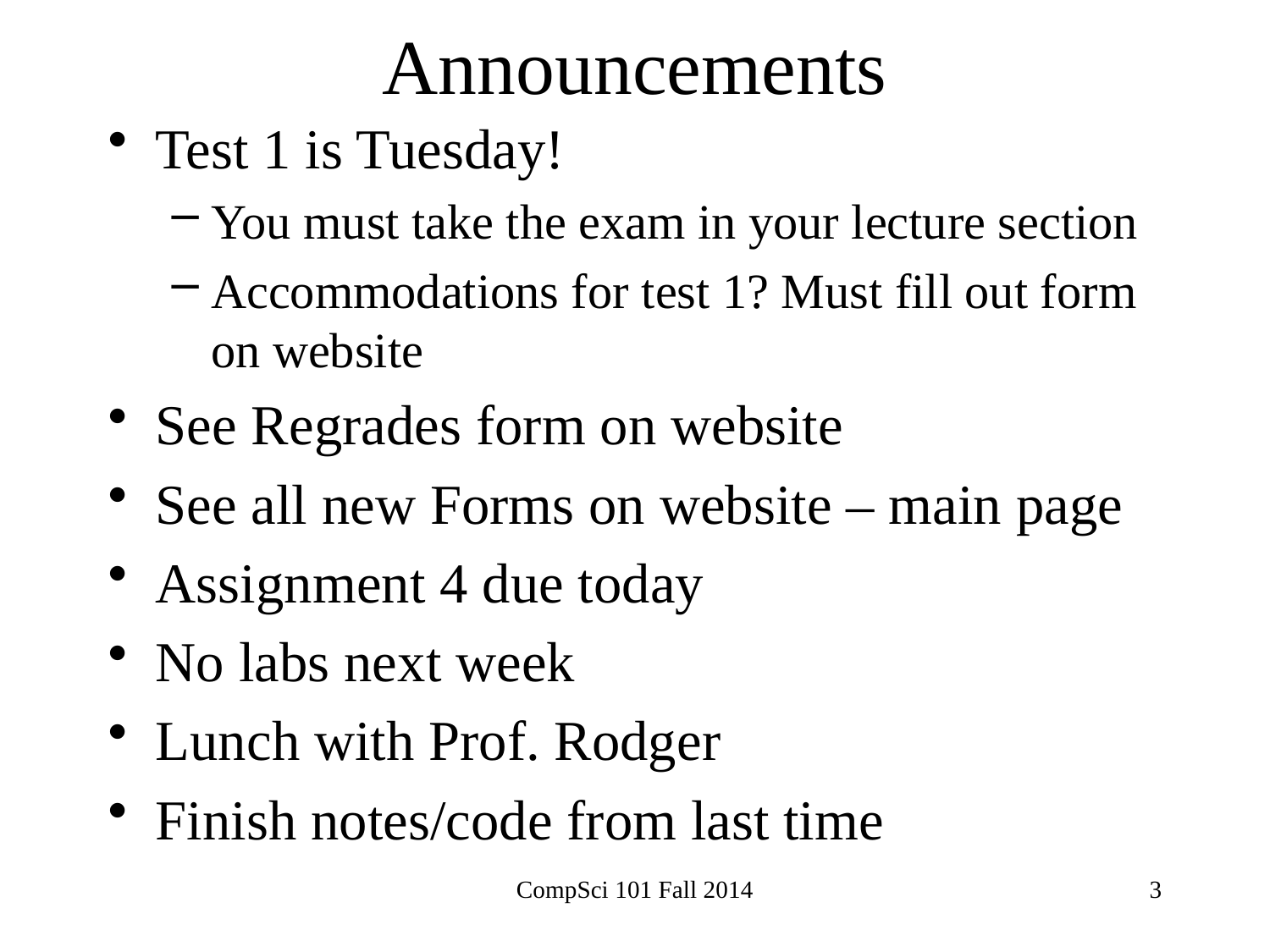

# Announcements
Test 1 is Tuesday!
You must take the exam in your lecture section
Accommodations for test 1? Must fill out form on website
See Regrades form on website
See all new Forms on website – main page
Assignment 4 due today
No labs next week
Lunch with Prof. Rodger
Finish notes/code from last time

CompSci 101 Fall 2014
3